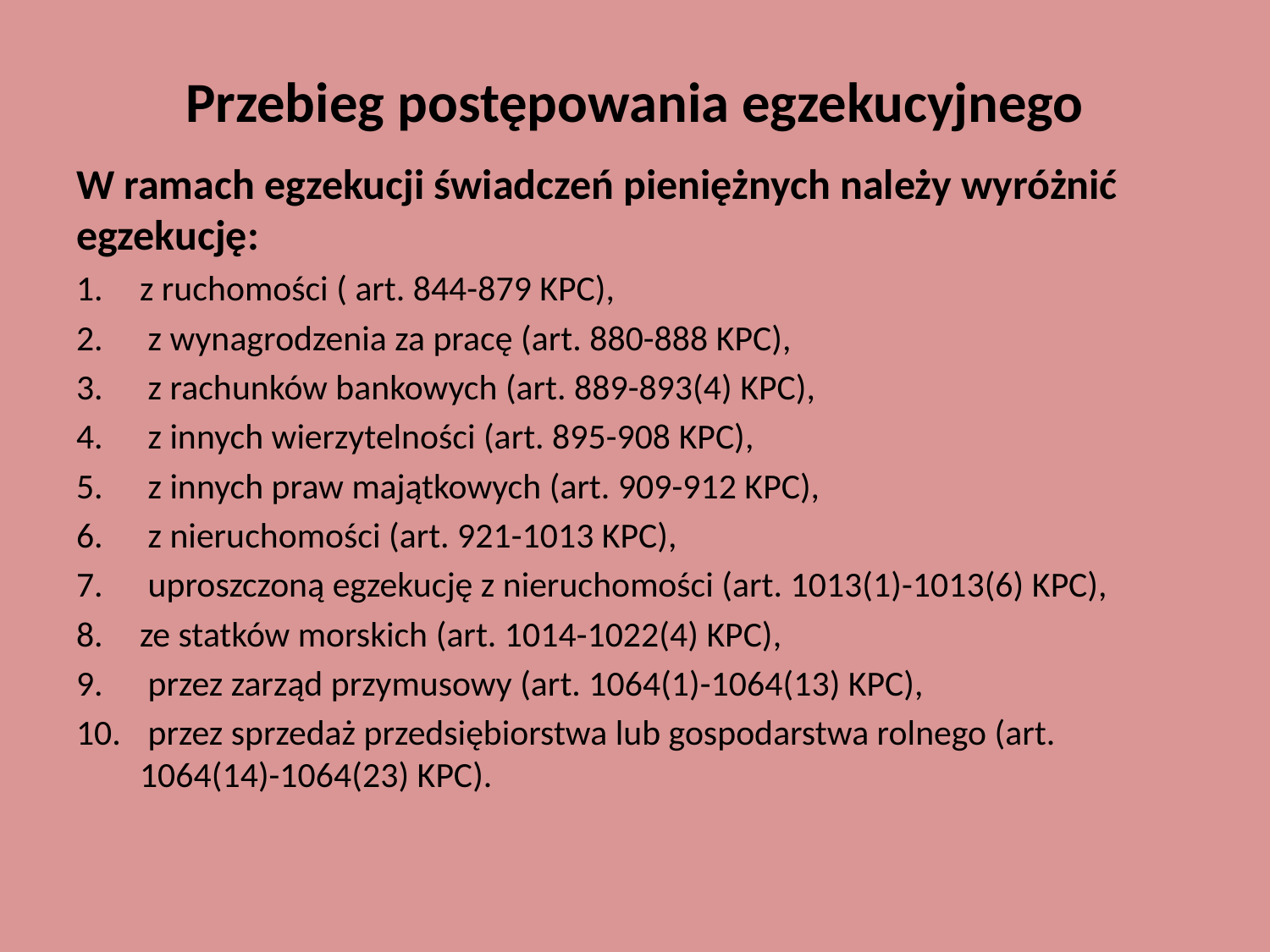

# Przebieg postępowania egzekucyjnego
W ramach egzekucji świadczeń pieniężnych należy wyróżnić egzekucję:
z ruchomości ( art. 844-879 KPC),
 z wynagrodzenia za pracę (art. 880-888 KPC),
 z rachunków bankowych (art. 889-893(4) KPC),
 z innych wierzytelności (art. 895-908 KPC),
 z innych praw majątkowych (art. 909-912 KPC),
 z nieruchomości (art. 921-1013 KPC),
 uproszczoną egzekucję z nieruchomości (art. 1013(1)-1013(6) KPC),
ze statków morskich (art. 1014-1022(4) KPC),
 przez zarząd przymusowy (art. 1064(1)-1064(13) KPC),
 przez sprzedaż przedsiębiorstwa lub gospodarstwa rolnego (art. 1064(14)-1064(23) KPC).